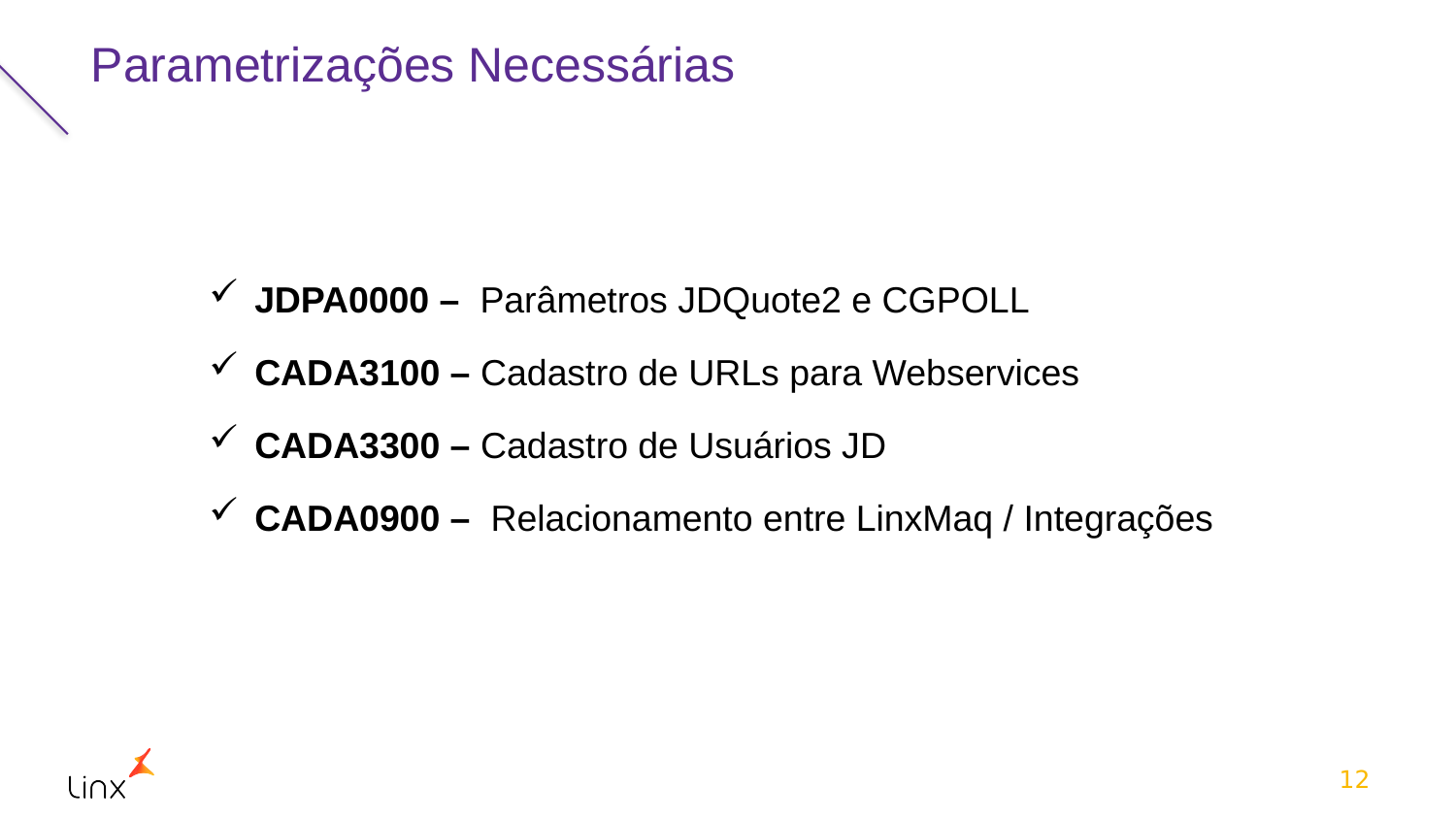

# Parametrizações Necessárias

JDPA0000 –  Parâmetros JDQuote2 e CGPOLL
CADA3100 – Cadastro de URLs para Webservices
CADA3300 – Cadastro de Usuários JD
CADA0900 –  Relacionamento entre LinxMaq / Integrações

12